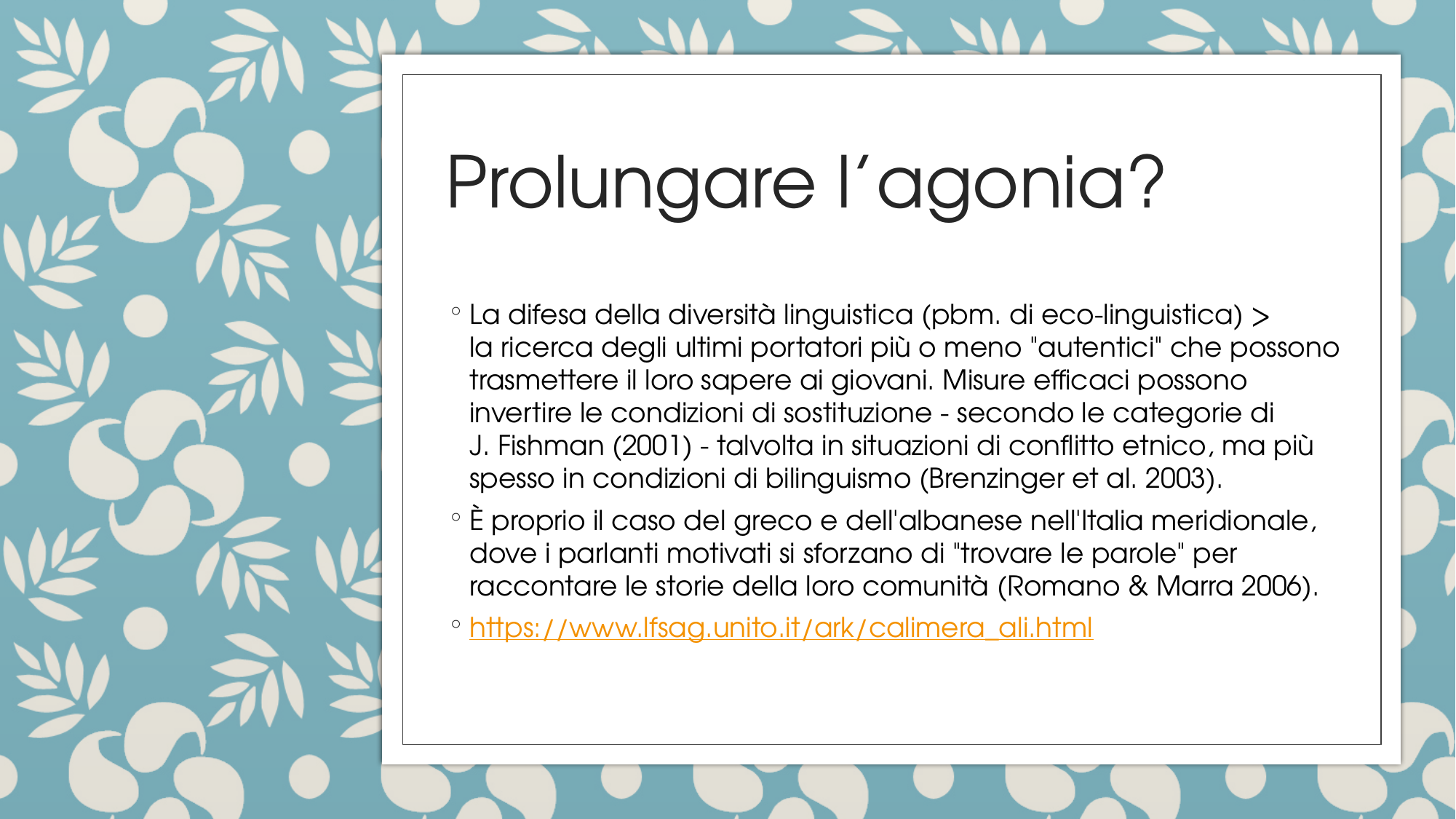

Prolungare l’agonia?
La difesa della diversità linguistica (pbm. di eco-linguistica) >
la ricerca degli ultimi portatori più o meno "autentici" che possono trasmettere il loro sapere ai giovani. Misure efficaci possono invertire le condizioni di sostituzione - secondo le categorie di
J. Fishman (2001) - talvolta in situazioni di conflitto etnico, ma più spesso in condizioni di bilinguismo (Brenzinger et al. 2003).
È proprio il caso del greco e dell'albanese nell'Italia meridionale, dove i parlanti motivati si sforzano di "trovare le parole" per raccontare le storie della loro comunità (Romano & Marra 2006).
https://www.lfsag.unito.it/ark/calimera_ali.html